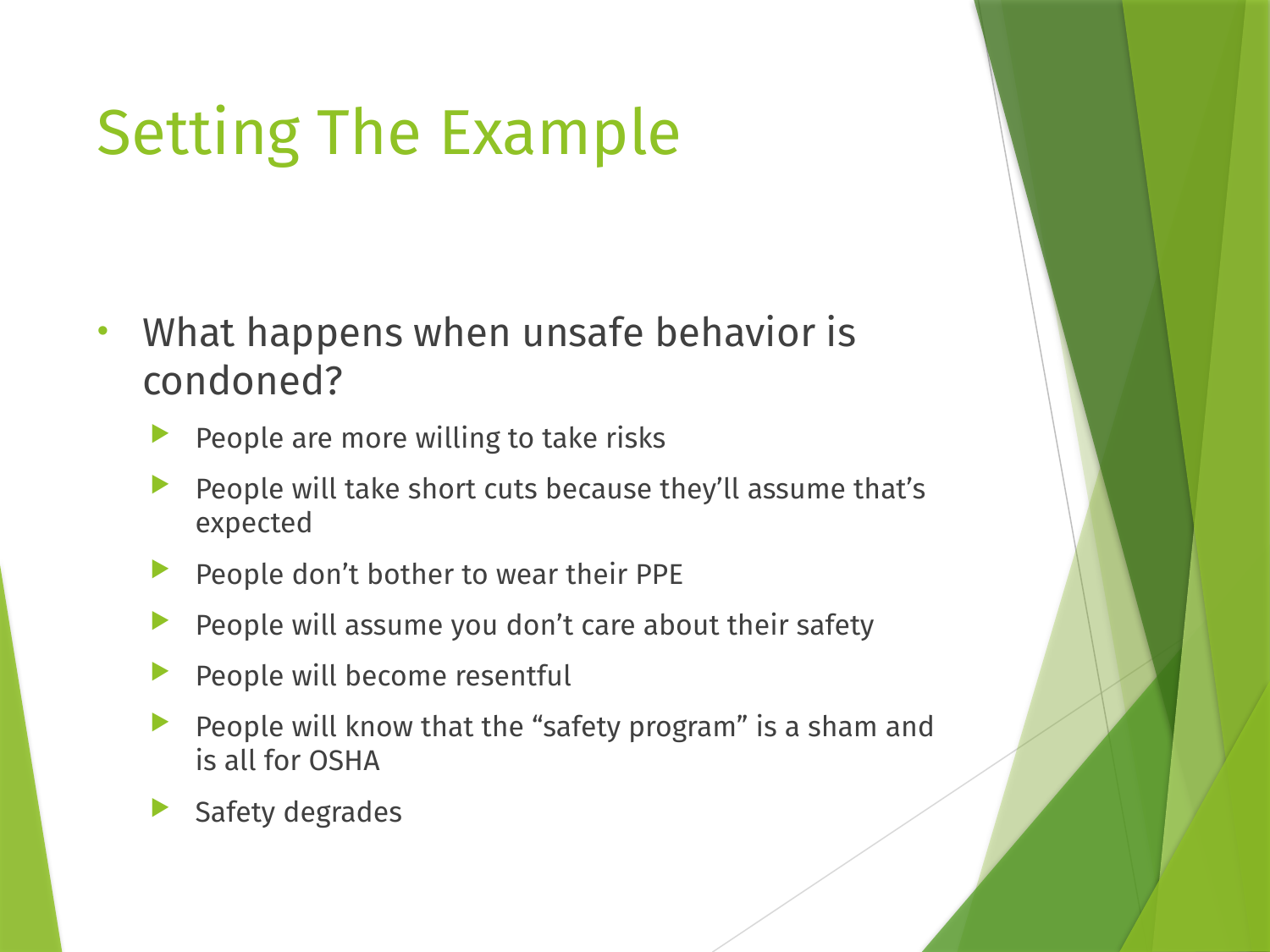

# Setting The Example
What happens when unsafe behavior is condoned?
People are more willing to take risks
People will take short cuts because they’ll assume that’s expected
People don’t bother to wear their PPE
People will assume you don’t care about their safety
People will become resentful
People will know that the “safety program” is a sham and is all for OSHA
Safety degrades